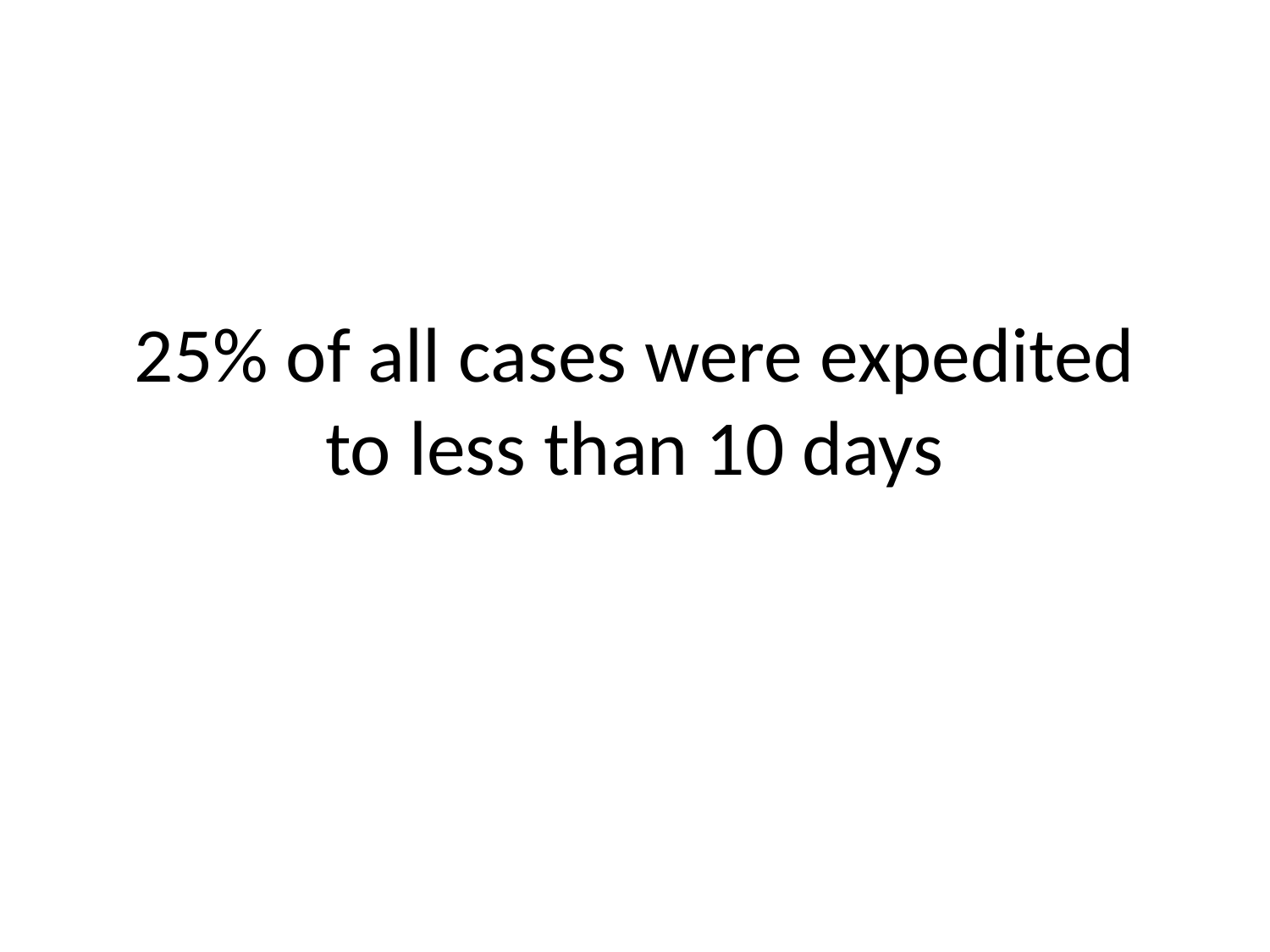

# 25% of all cases were expedited to less than 10 days